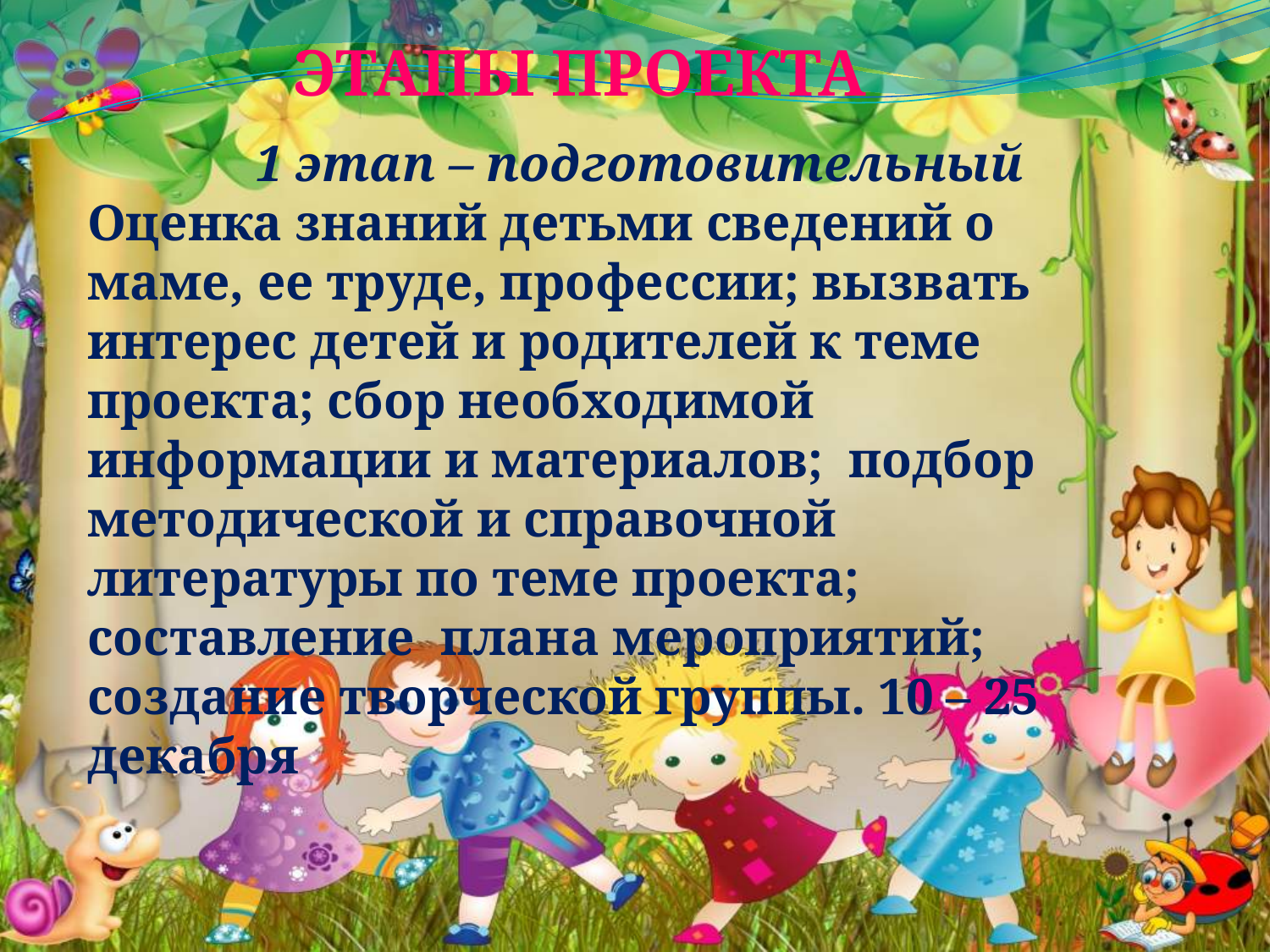

ЭТАПЫ ПРОЕКТА
             1 этап – подготовительный
Оценка знаний детьми сведений о маме, ее труде, профессии; вызвать интерес детей и родителей к теме проекта; сбор необходимой информации и материалов;  подбор методической и справочной  литературы по теме проекта; составление  плана мероприятий; создание творческой группы. 10 – 25 декабря